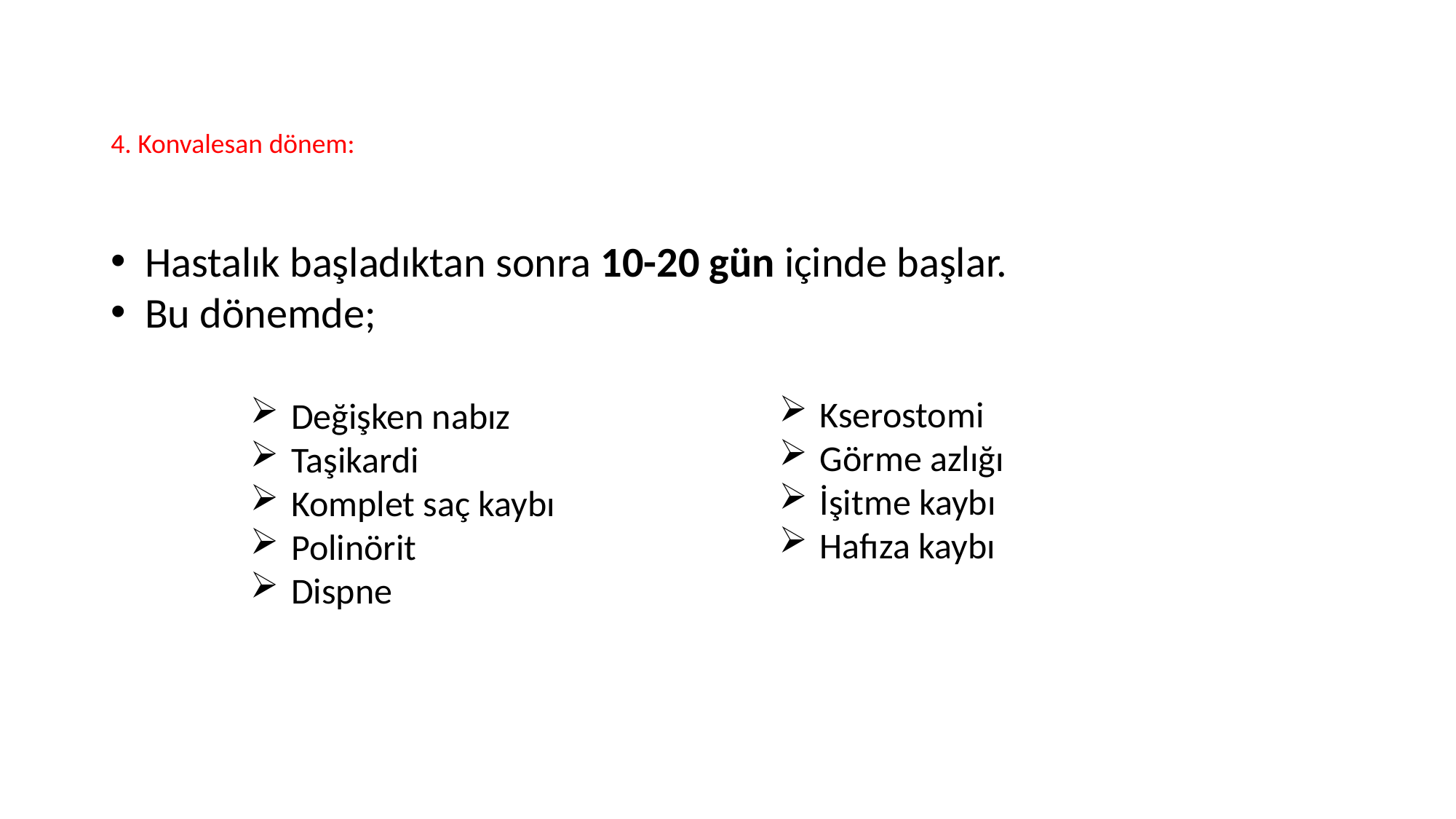

# 4. Konvalesan dönem:

Hastalık başladıktan sonra 10-20 gün içinde başlar.
Bu dönemde;

Kserostomi
Görme azlığı
İşitme kaybı
Hafıza kaybı

Değişken nabız
Taşikardi
Komplet saç kaybı
Polinörit
Dispne